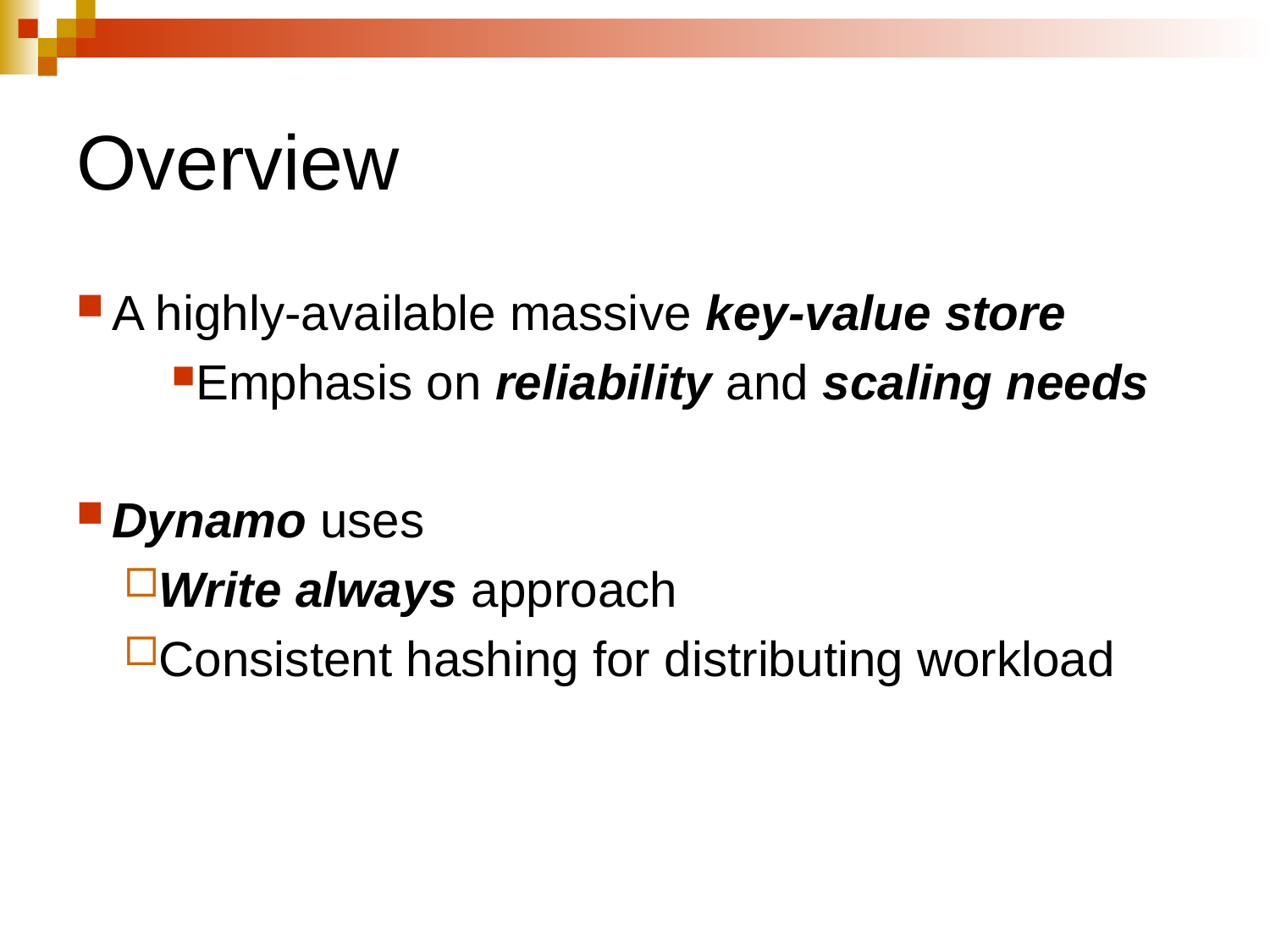

# Overview
A highly-available massive key-value store
Emphasis on reliability and scaling needs

Dynamo uses
Write always approach
Consistent hashing for distributing workload